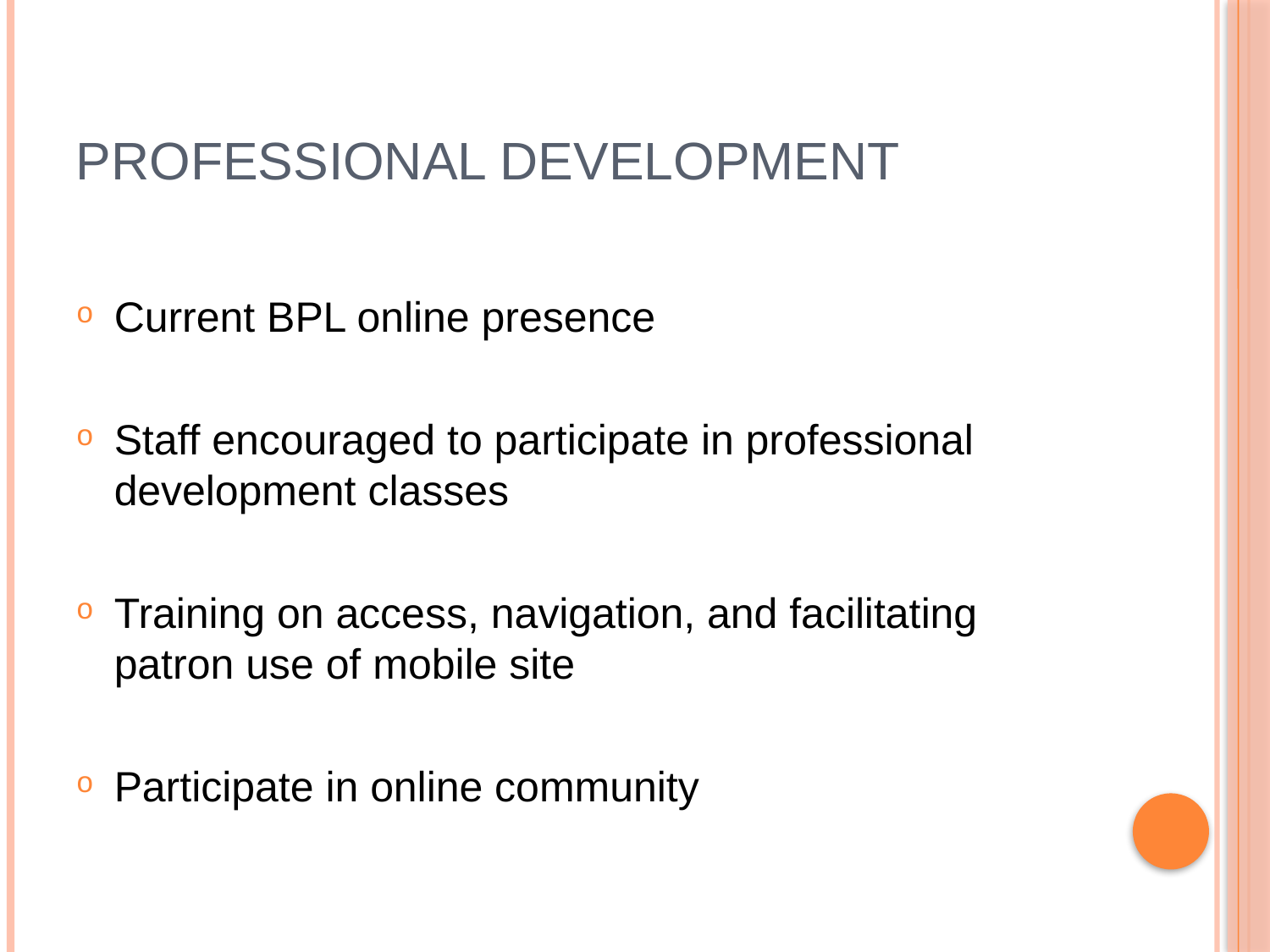

# Professional development

Current BPL online presence

Staff encouraged to participate in professional development classes

Training on access, navigation, and facilitating patron use of mobile site

Participate in online community